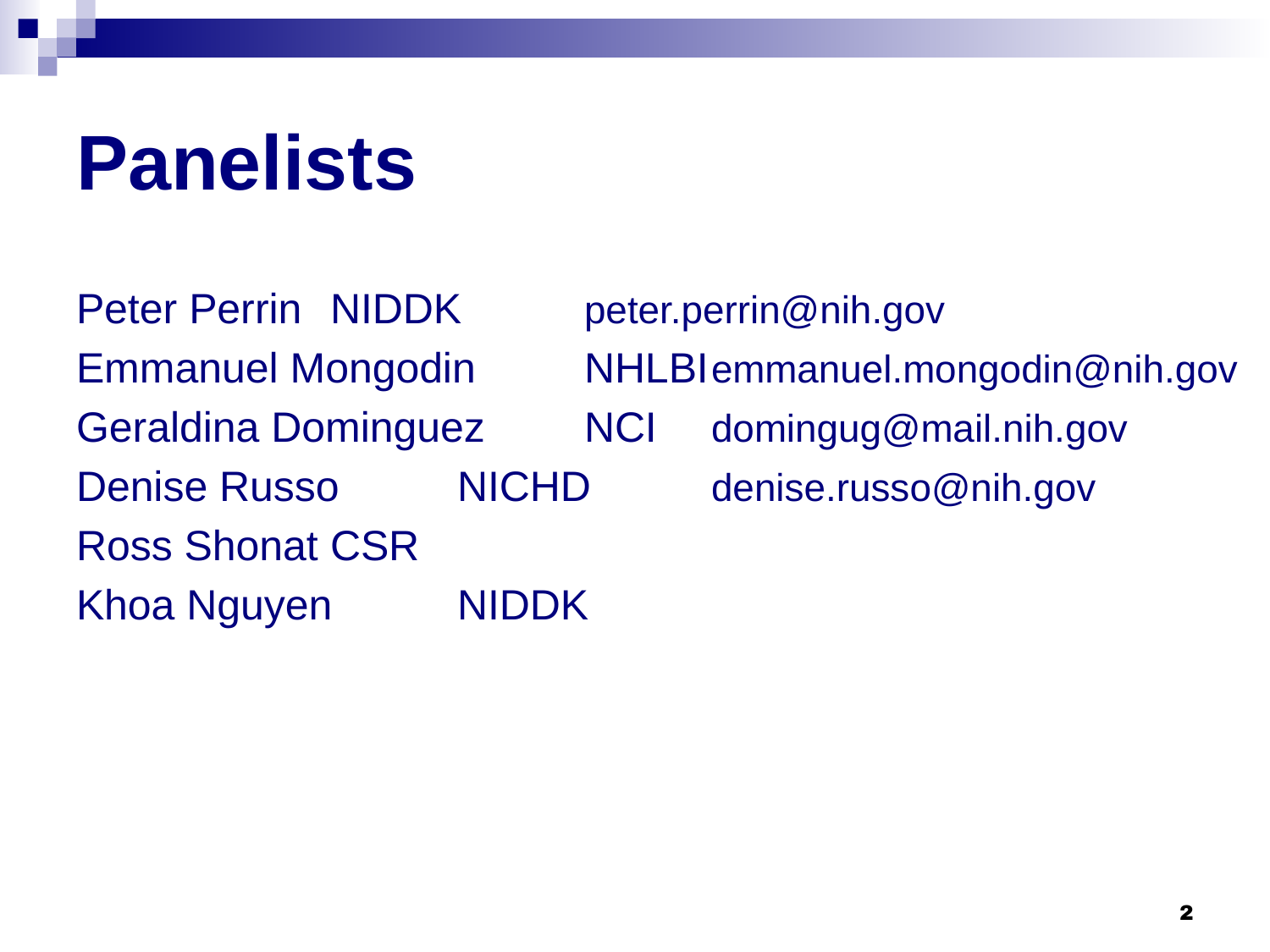

# Panelists
Peter Perrin	NIDDK	peter.perrin@nih.gov
Emmanuel Mongodin	NHLBI	emmanuel.mongodin@nih.gov
Geraldina Dominguez	NCI	domingug@mail.nih.gov
Denise Russo	NICHD	denise.russo@nih.gov
Ross Shonat	CSR
Khoa Nguyen	NIDDK

2